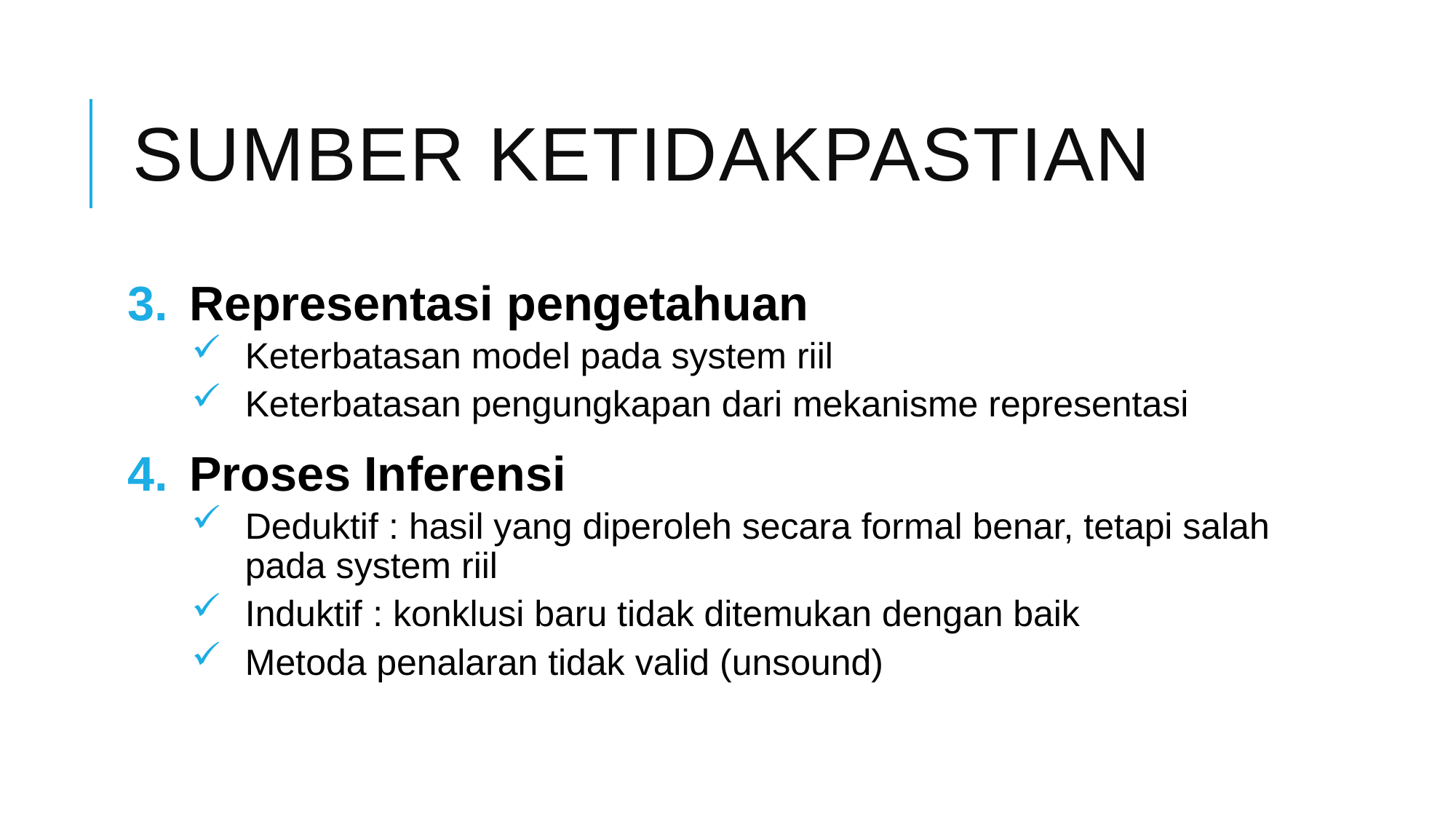

# Sumber ketidakpastian
Representasi pengetahuan
Keterbatasan model pada system riil
Keterbatasan pengungkapan dari mekanisme representasi
Proses Inferensi
Deduktif : hasil yang diperoleh secara formal benar, tetapi salah pada system riil
Induktif : konklusi baru tidak ditemukan dengan baik
Metoda penalaran tidak valid (unsound)